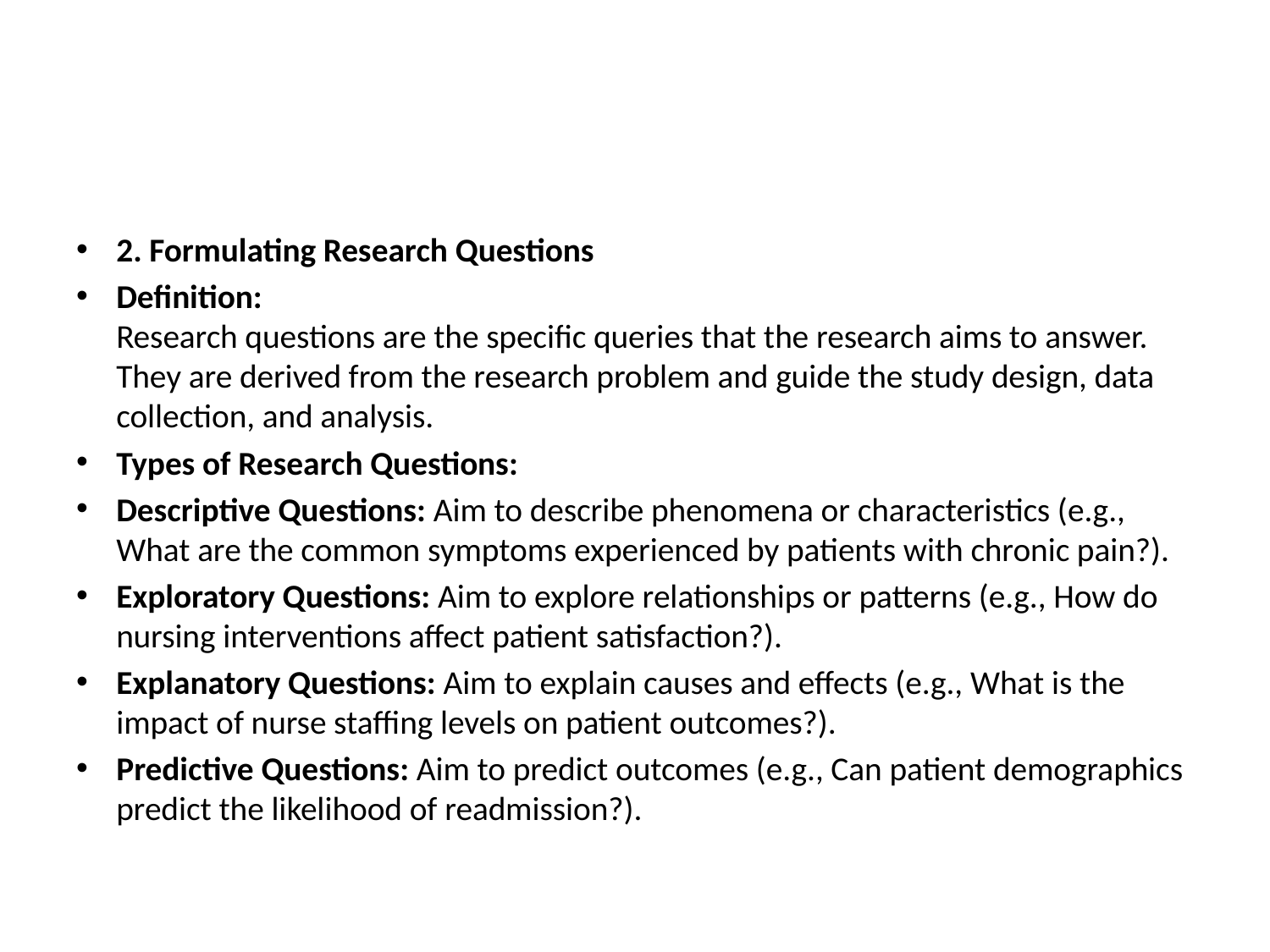

#
2. Formulating Research Questions
Definition:
Research questions are the specific queries that the research aims to answer. They are derived from the research problem and guide the study design, data collection, and analysis.
Types of Research Questions:
Descriptive Questions: Aim to describe phenomena or characteristics (e.g., What are the common symptoms experienced by patients with chronic pain?).
Exploratory Questions: Aim to explore relationships or patterns (e.g., How do nursing interventions affect patient satisfaction?).
Explanatory Questions: Aim to explain causes and effects (e.g., What is the impact of nurse staffing levels on patient outcomes?).
Predictive Questions: Aim to predict outcomes (e.g., Can patient demographics predict the likelihood of readmission?).